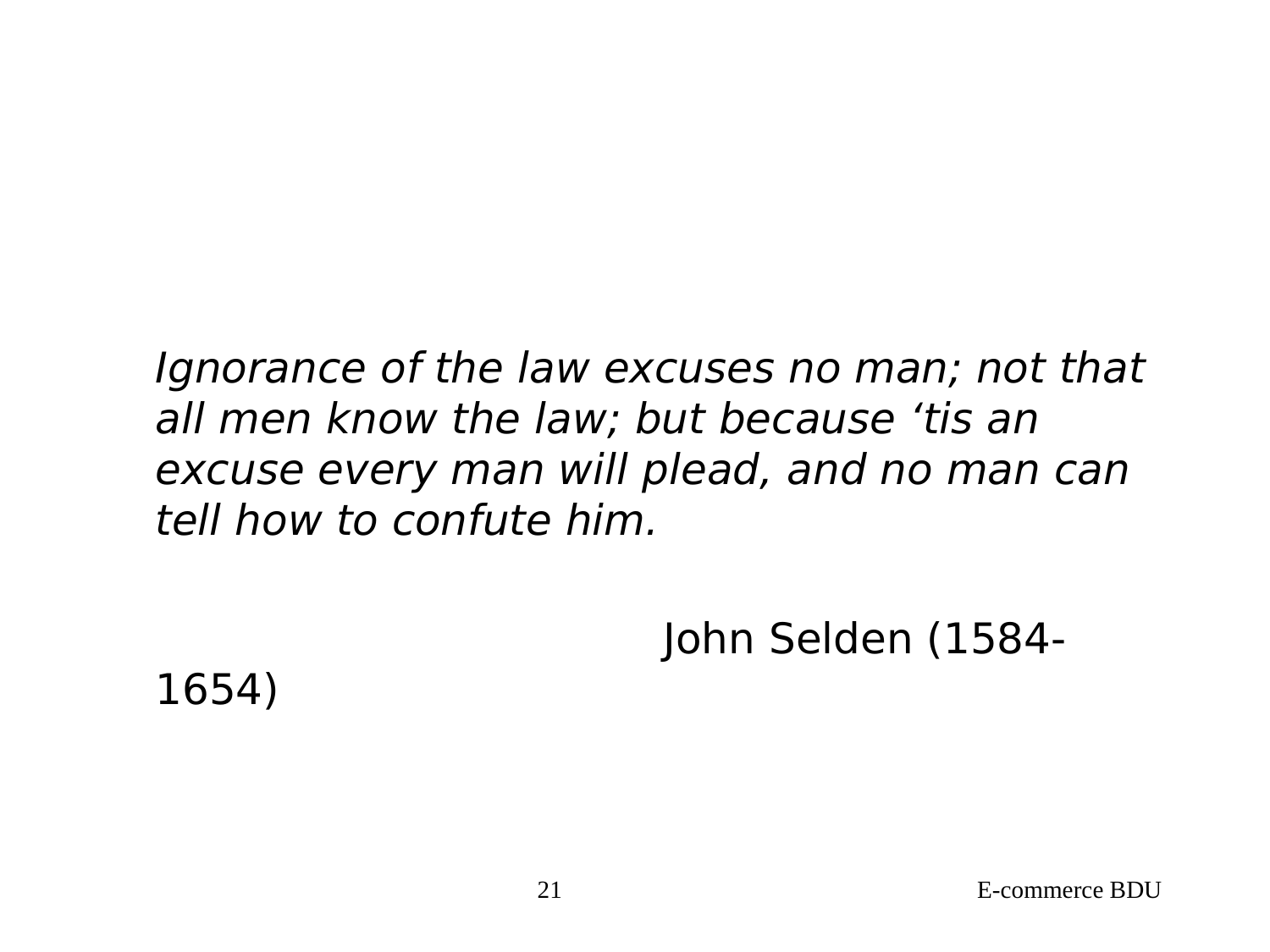

#

	Ignorance of the law excuses no man; not that all men know the law; but because ‘tis an excuse every man will plead, and no man can tell how to confute him.

					John Selden (1584-1654)

21
E-commerce BDU